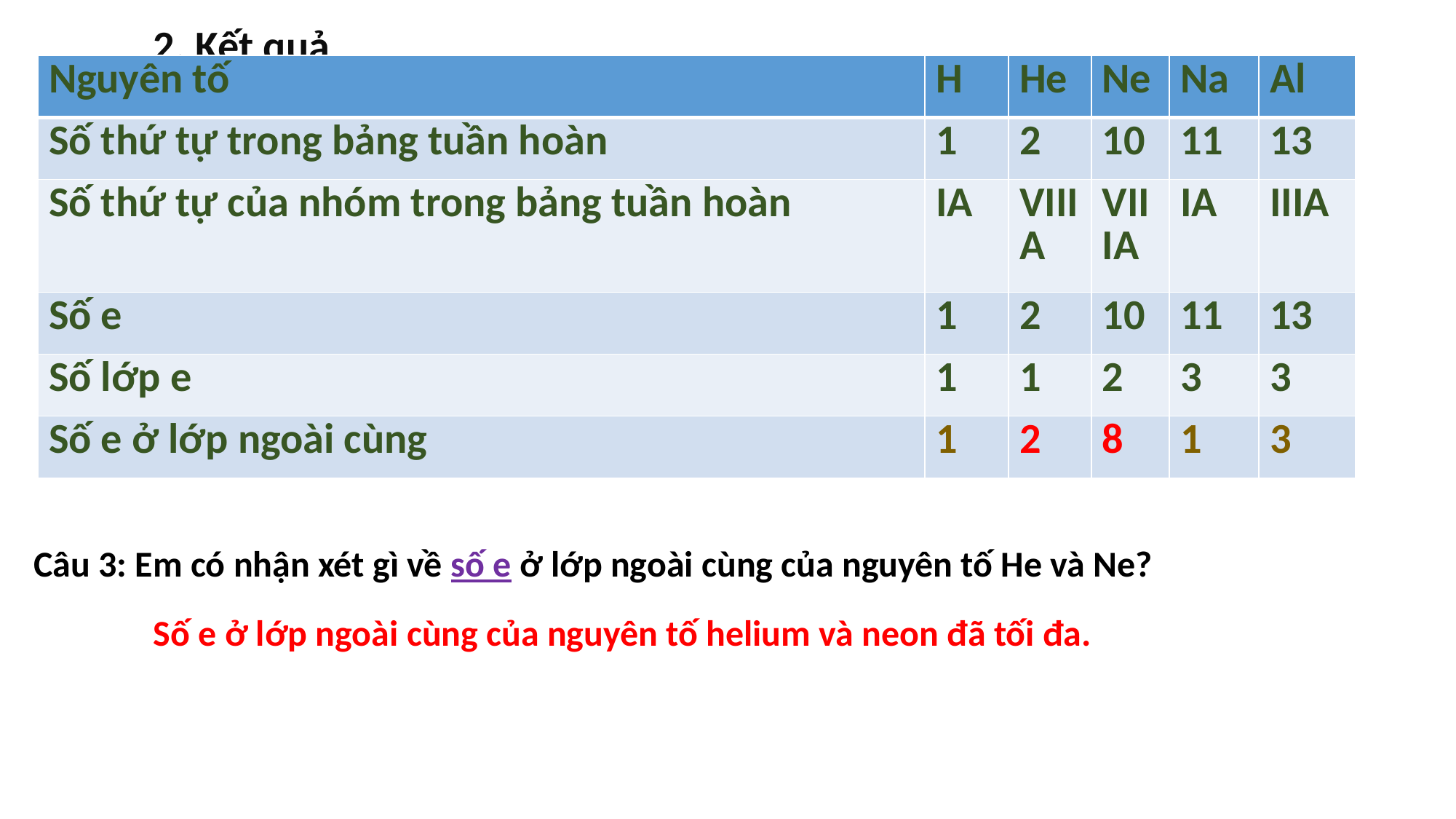

2. Kết quả
| Nguyên tố | H | He | Ne | Na | Al |
| --- | --- | --- | --- | --- | --- |
| Số thứ tự trong bảng tuần hoàn | 1 | 2 | 10 | 11 | 13 |
| Số thứ tự của nhóm trong bảng tuần hoàn | IA | VIIIA | VIIIA | IA | IIIA |
| Số e | 1 | 2 | 10 | 11 | 13 |
| Số lớp e | 1 | 1 | 2 | 3 | 3 |
| Số e ở lớp ngoài cùng | 1 | 2 | 8 | 1 | 3 |
Câu 3: Em có nhận xét gì về số e ở lớp ngoài cùng của nguyên tố He và Ne?
Số e ở lớp ngoài cùng của nguyên tố helium và neon đã tối đa.